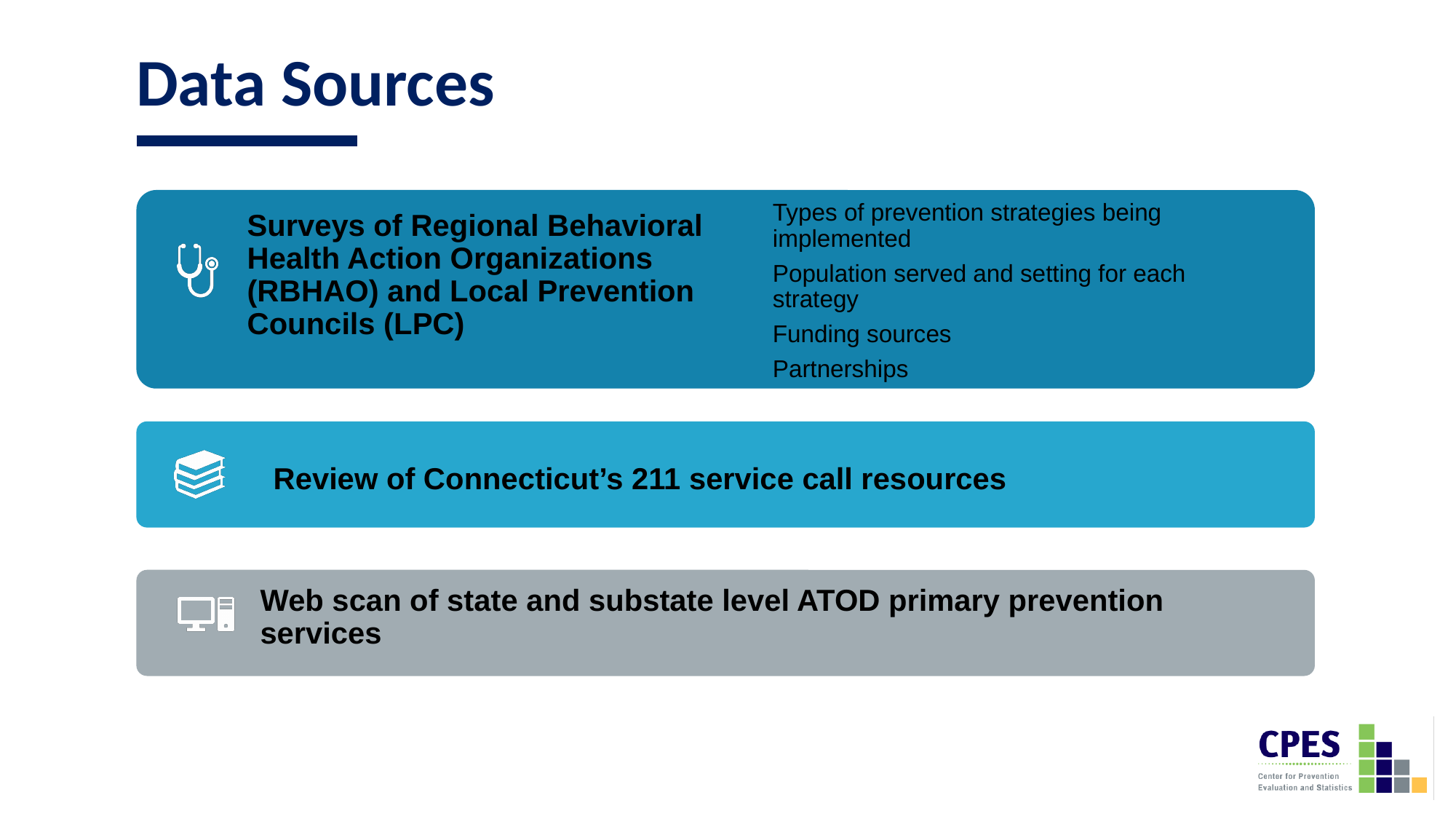

Data Sources
Web scan of state and substate level ATOD primary prevention services
Review of Connecticut’s 211 service call resources
Surveys of Regional Behavioral Health Action Organizations (RBHAO) and Local Prevention Councils (LPC)
Types of prevention strategies being implemented
Population served and setting for each strategy
Funding sources
Partnerships